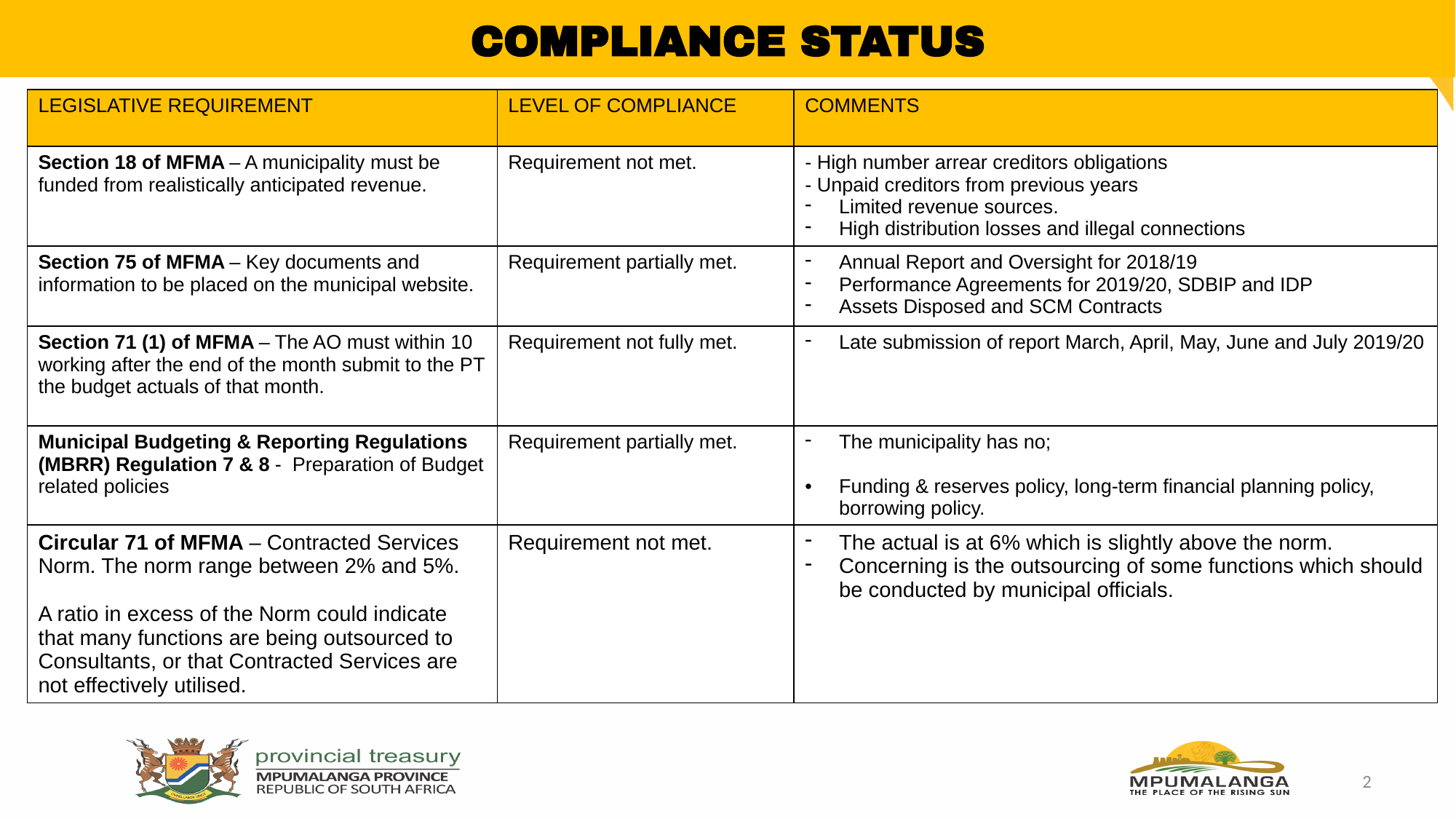

# COMPLIANCE STATUS
| LEGISLATIVE REQUIREMENT | LEVEL OF COMPLIANCE | COMMENTS |
| --- | --- | --- |
| Section 18 of MFMA – A municipality must be funded from realistically anticipated revenue. | Requirement not met. | - High number arrear creditors obligations - Unpaid creditors from previous years Limited revenue sources. High distribution losses and illegal connections |
| Section 75 of MFMA – Key documents and information to be placed on the municipal website. | Requirement partially met. | Annual Report and Oversight for 2018/19 Performance Agreements for 2019/20, SDBIP and IDP Assets Disposed and SCM Contracts |
| Section 71 (1) of MFMA – The AO must within 10 working after the end of the month submit to the PT the budget actuals of that month. | Requirement not fully met. | Late submission of report March, April, May, June and July 2019/20 |
| Municipal Budgeting & Reporting Regulations (MBRR) Regulation 7 & 8 - Preparation of Budget related policies | Requirement partially met. | The municipality has no; Funding & reserves policy, long-term financial planning policy, borrowing policy. |
| Circular 71 of MFMA – Contracted Services Norm. The norm range between 2% and 5%. A ratio in excess of the Norm could indicate that many functions are being outsourced to Consultants, or that Contracted Services are not effectively utilised. | Requirement not met. | The actual is at 6% which is slightly above the norm. Concerning is the outsourcing of some functions which should be conducted by municipal officials. |
2